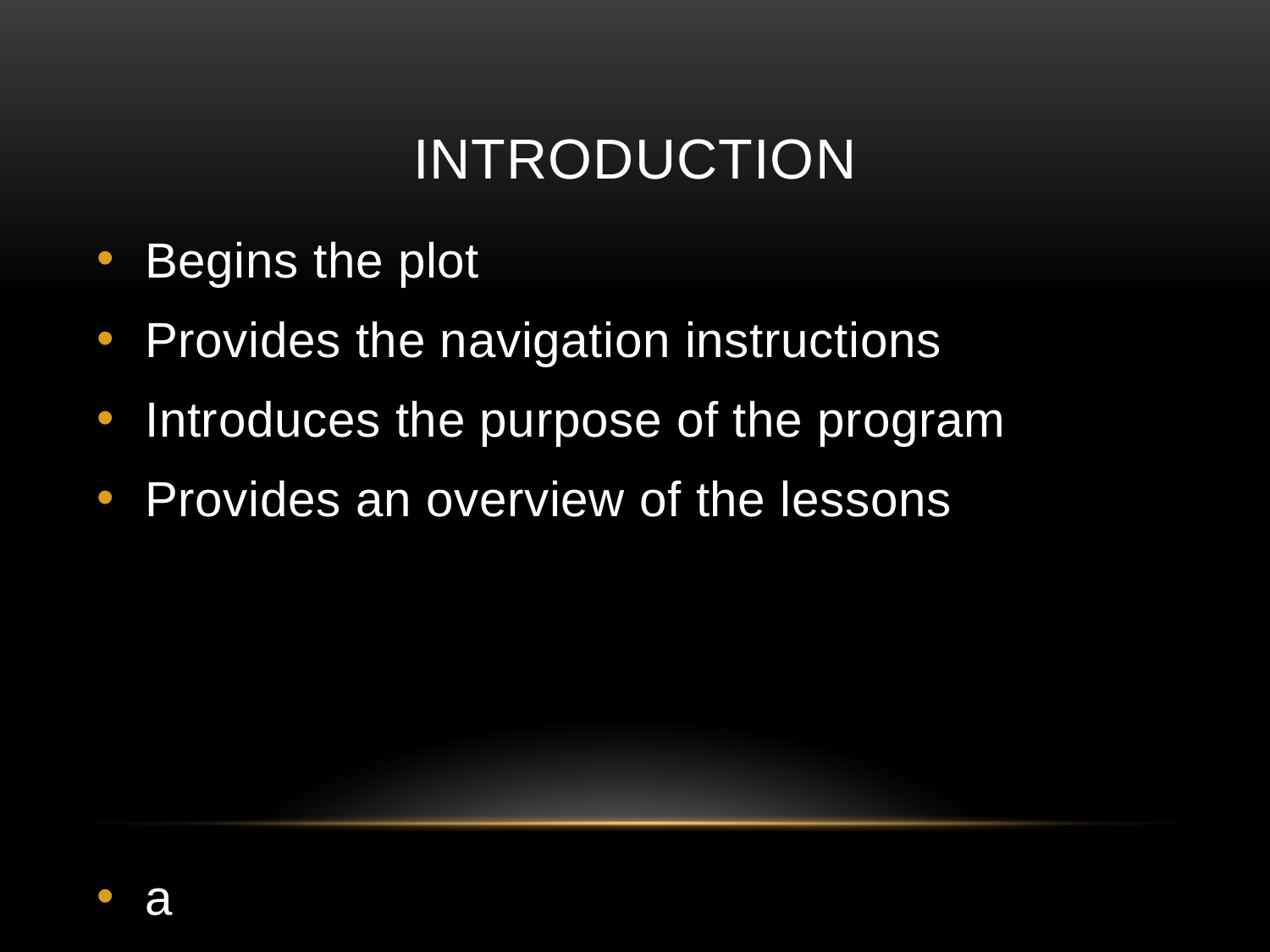

# INTRODUCTION
Begins the plot
Provides the navigation instructions
Introduces the purpose of the program
Provides an overview of the lessons

a